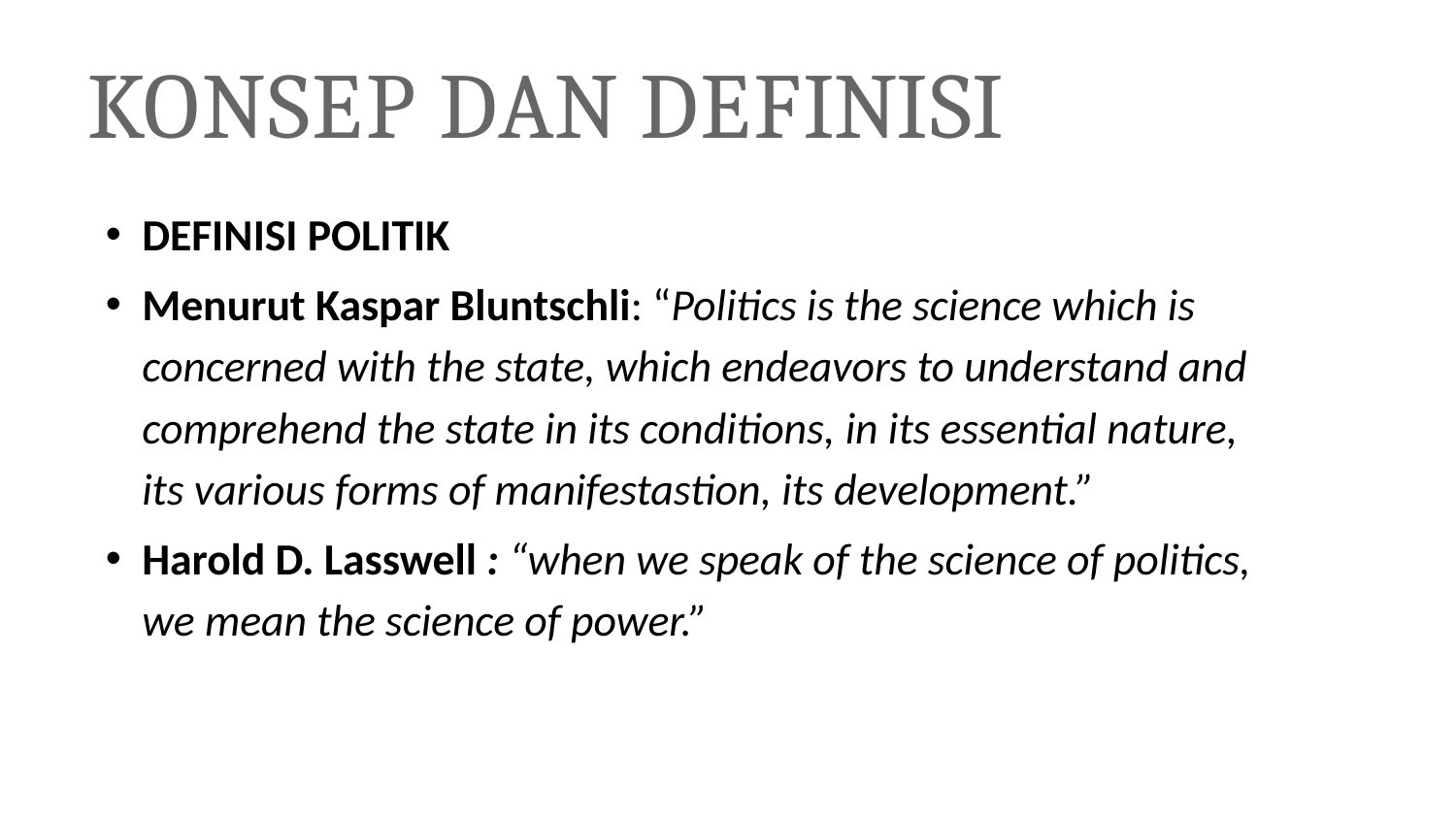

# KONSEP DAN DEFINISI
DEFINISI POLITIK
Menurut Kaspar Bluntschli: “Politics is the science which is concerned with the state, which endeavors to understand and comprehend the state in its conditions, in its essential nature, its various forms of manifestastion, its development.”
Harold D. Lasswell : “when we speak of the science of politics, we mean the science of power.”